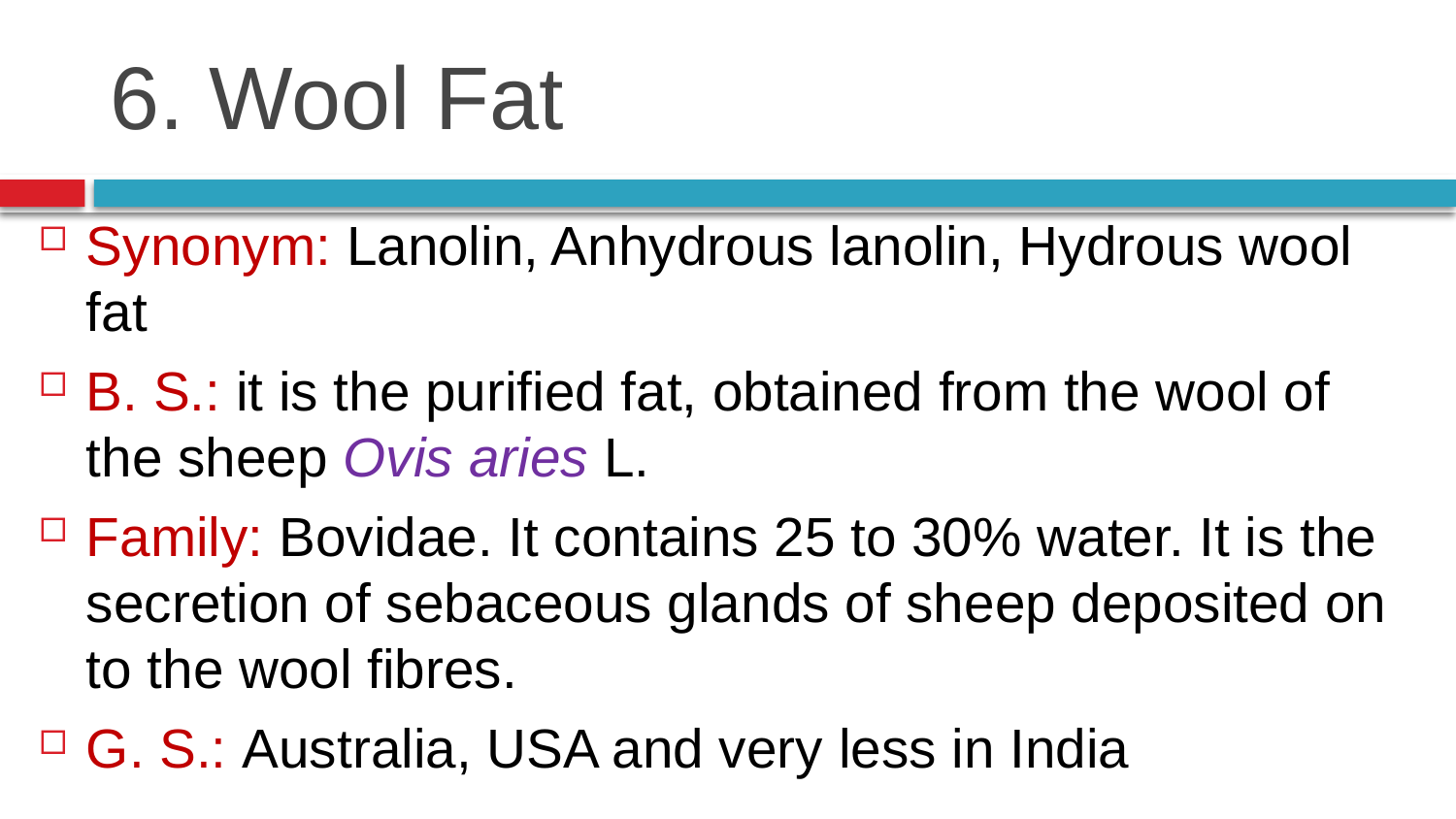

# 6. Wool Fat
Synonym: Lanolin, Anhydrous lanolin, Hydrous wool fat
B. S.: it is the purified fat, obtained from the wool of the sheep Ovis aries L.
Family: Bovidae. It contains 25 to 30% water. It is the secretion of sebaceous glands of sheep deposited on to the wool fibres.
G. S.: Australia, USA and very less in India